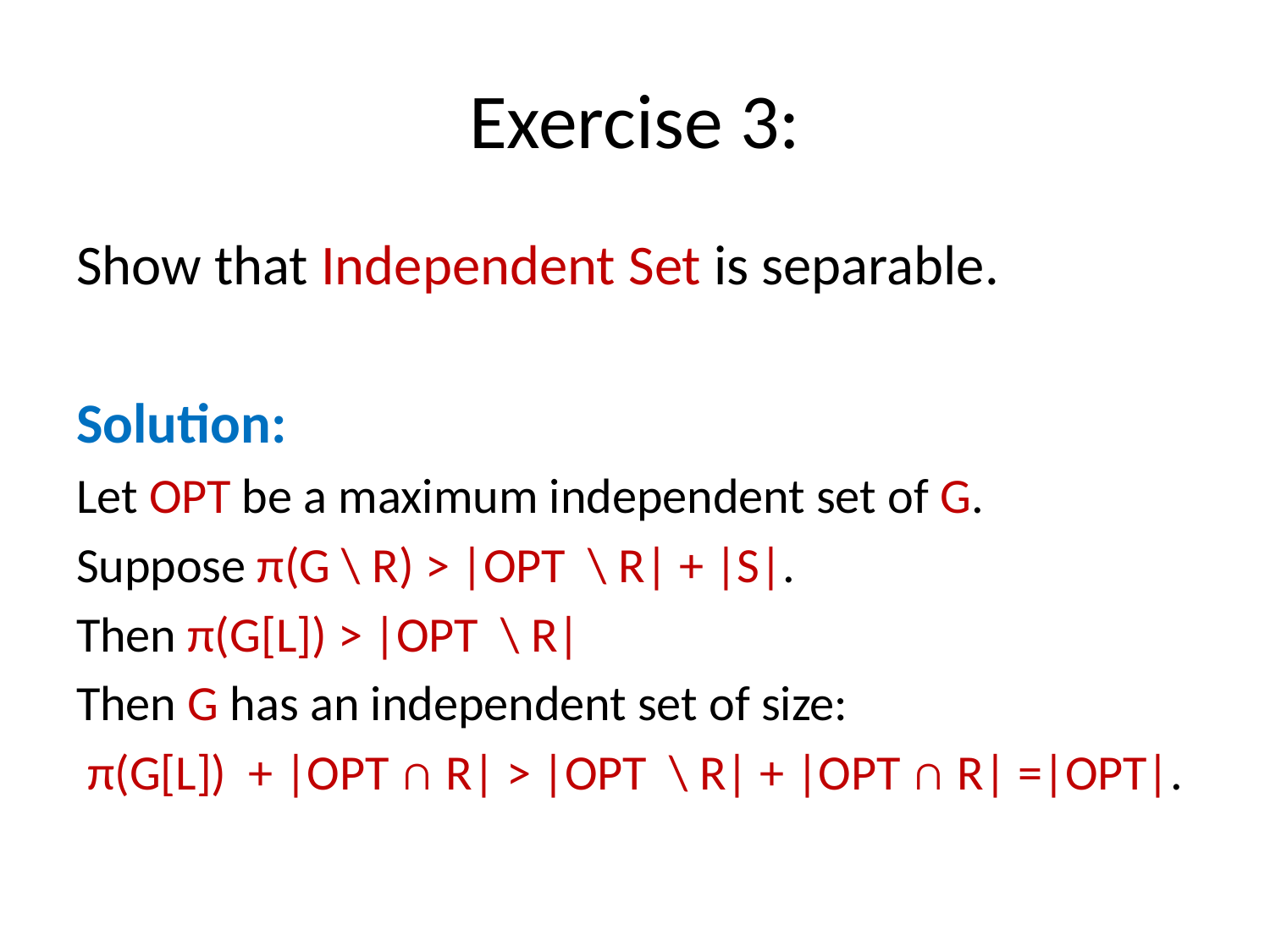

# Exercise 3:
Show that Independent Set is separable.

Solution:
Let OPT be a maximum independent set of G.
Suppose π(G \ R) > |OPT  \ R| + |S|.
Then π(G[L]) > |OPT  \ R|
Then G has an independent set of size:
 π(G[L])  + |OPT ∩ R| > |OPT  \ R| + |OPT ∩ R| =|OPT|.